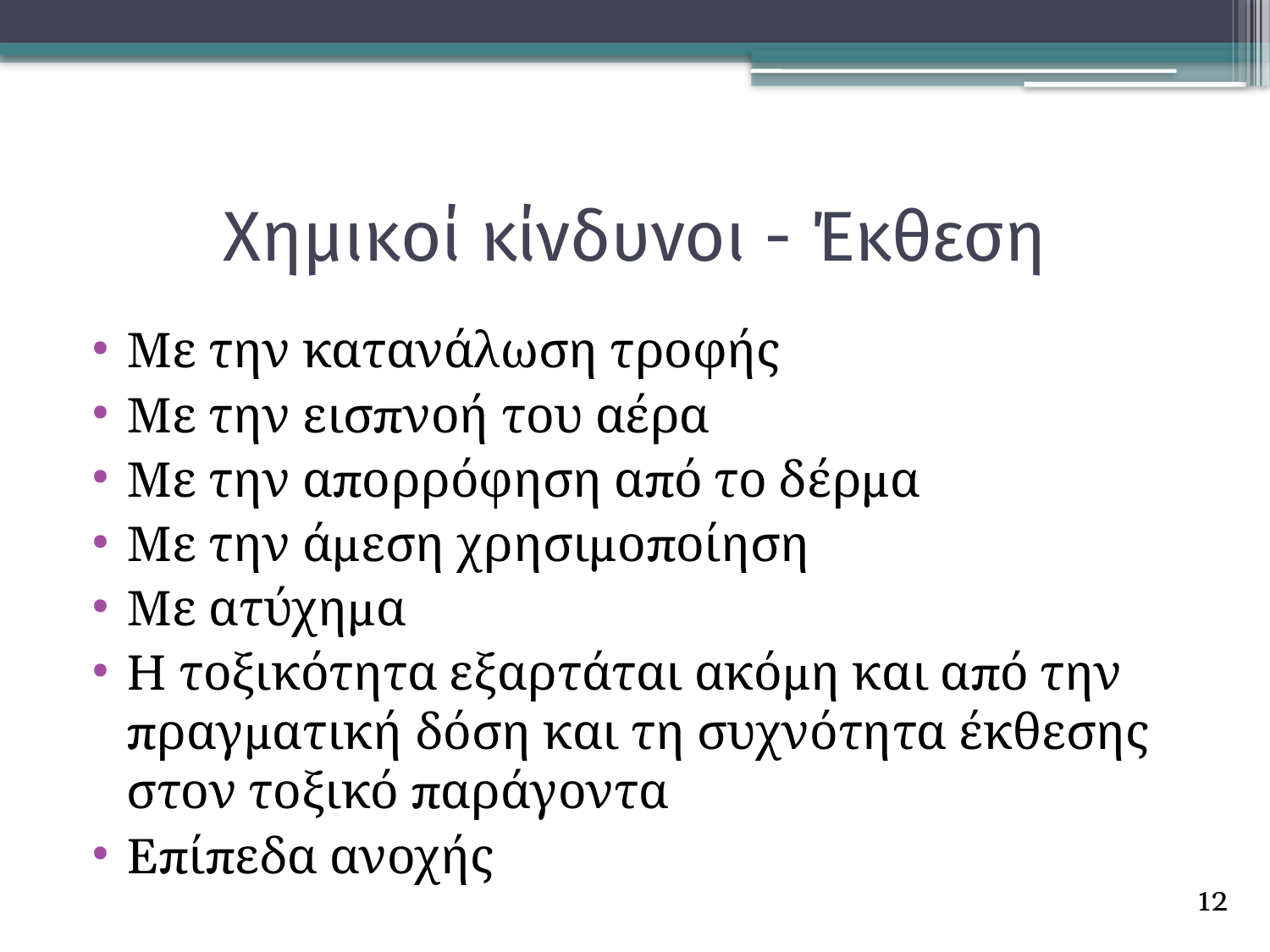

# Χημικοί κίνδυνοι - Έκθεση
Με την κατανάλωση τροφής
Με την εισπνοή του αέρα
Με την απορρόφηση από το δέρμα
Με την άμεση χρησιμοποίηση
Με ατύχημα
Η τοξικότητα εξαρτάται ακόμη και από την πραγματική δόση και τη συχνότητα έκθεσης στον τοξικό παράγοντα
Επίπεδα ανοχής
12